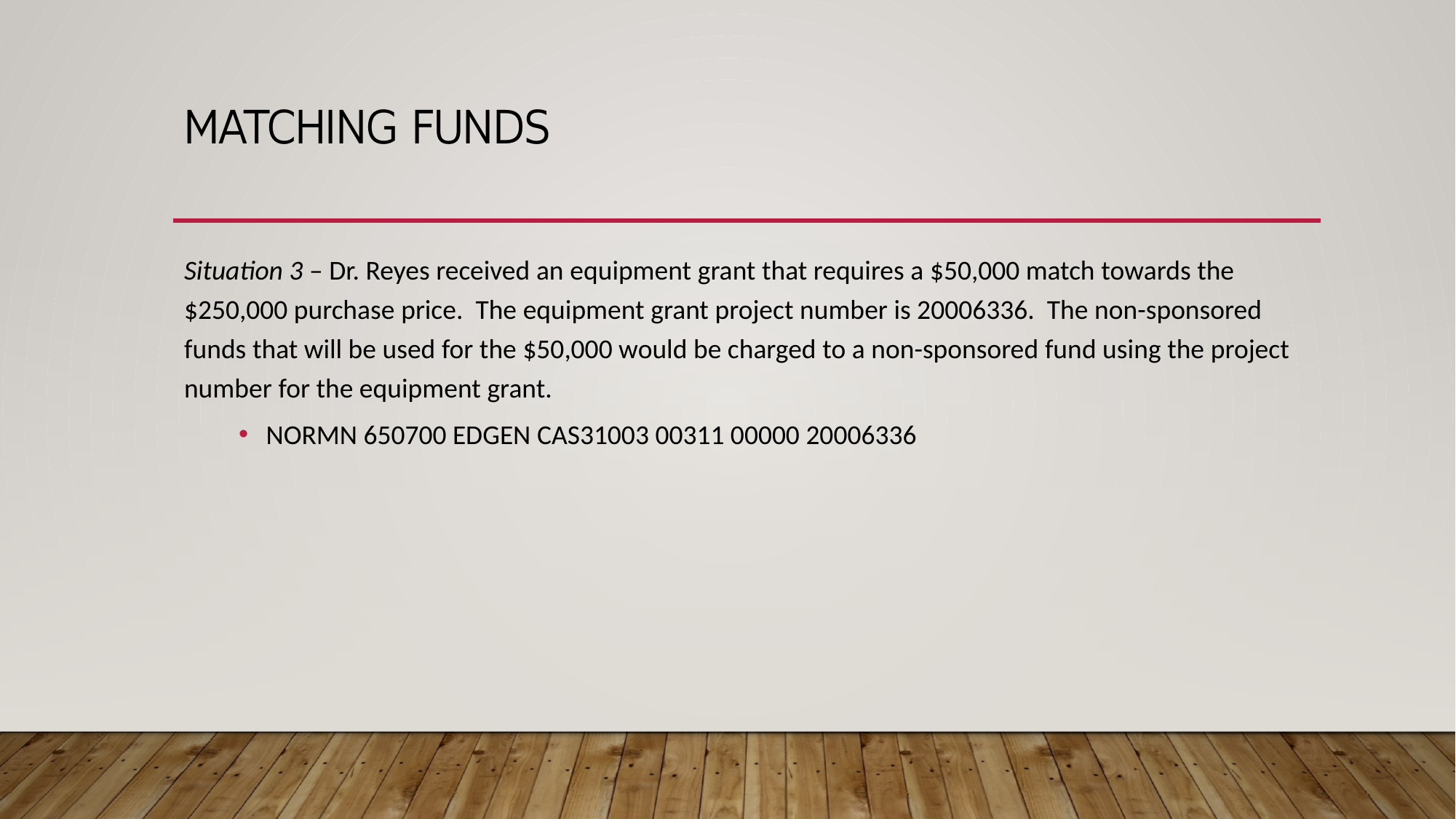

# Matching funds
Situation 3 – Dr. Reyes received an equipment grant that requires a $50,000 match towards the $250,000 purchase price.  The equipment grant project number is 20006336.  The non-sponsored funds that will be used for the $50,000 would be charged to a non-sponsored fund using the project number for the equipment grant.
NORMN 650700 EDGEN CAS31003 00311 00000 20006336